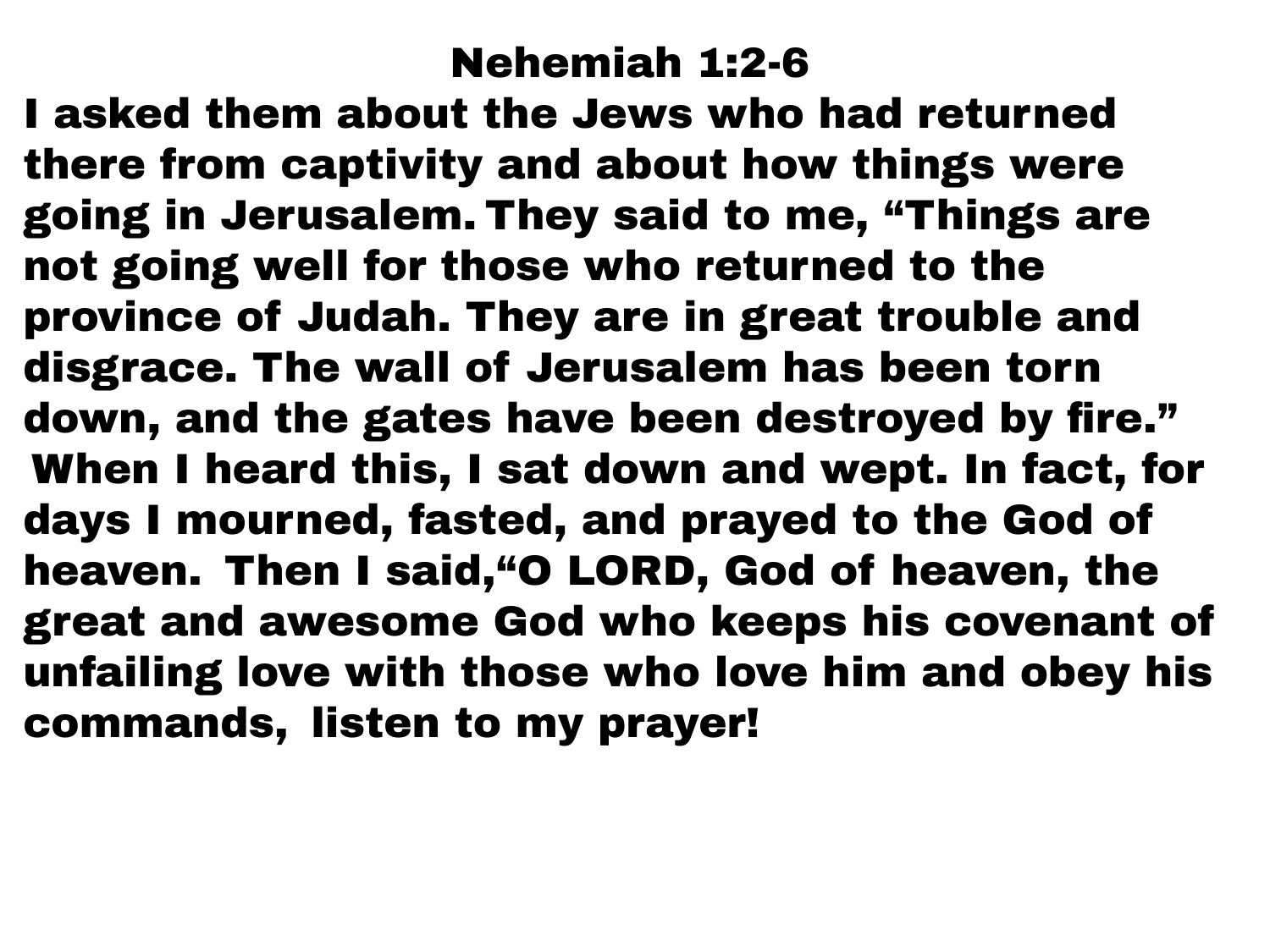

Nehemiah 1:2-6
I asked them about the Jews who had returned there from captivity and about how things were going in Jerusalem. They said to me, “Things are not going well for those who returned to the province of Judah. They are in great trouble and disgrace. The wall of Jerusalem has been torn down, and the gates have been destroyed by fire.”  When I heard this, I sat down and wept. In fact, for days I mourned, fasted, and prayed to the God of heaven.  Then I said,“O Lord, God of heaven, the great and awesome God who keeps his covenant of unfailing love with those who love him and obey his commands,  listen to my prayer!